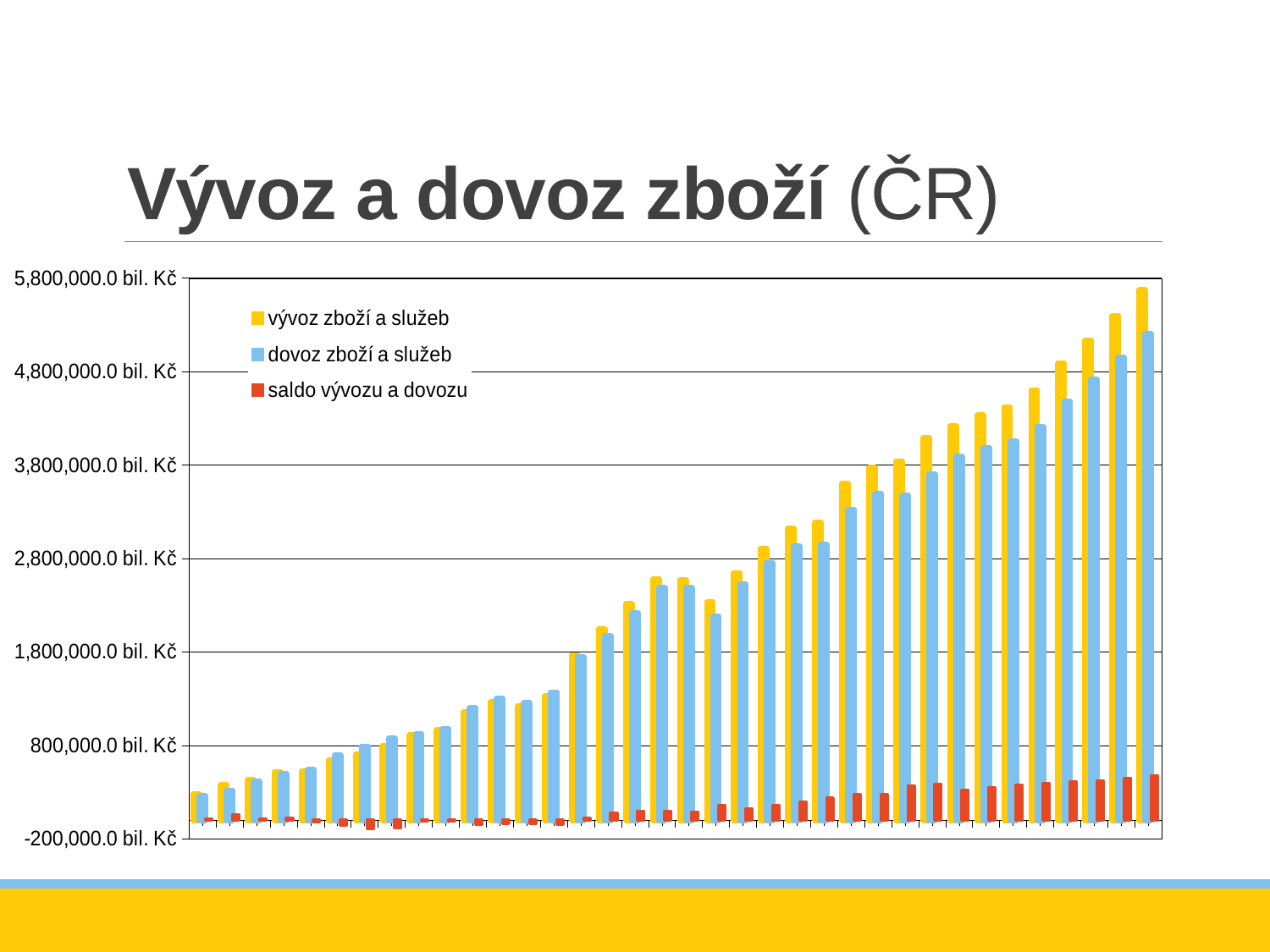

# Vývoz a dovoz zboží (ČR)

### Chart

| Category | vývoz zboží a služeb | dovoz zboží a služeb | saldo vývozu a dovozu |
|---|---|---|---|
| 1990 | 274439.0 | 259473.0 | 14966.0 |
| 1991 | 376147.0 | 318139.0 | 58008.0 |
| 1992 | 429966.0 | 415704.0 | 14262.0 |
| 1993 | 514210.0 | 497824.0 | 16386.0 |
| 1994 | 525807.0 | 542689.0 | -16882.0 |
| 1995 | 645014.0 | 693951.0 | -48937.0 |
| 1996 | 700778.0 | 789152.0 | -88374.0 |
| 1997 | 797136.0 | 878753.0 | -81617.0 |
| 1998 | 911403.0 | 918149.0 | -6746.0 |
| 1999 | 968338.0 | 979120.0 | -10782.0 |
| 2000 | 1153581.0 | 1198070.0 | -44489.0 |
| 2001 | 1266809.0 | 1300323.0 | -33514.0 |
| 2002 | 1217864.0 | 1253557.0 | -35693.0 |
| 2003 | 1326984.0 | 1369828.0 | -42844.0 |
| 2004 | 1767882.0 | 1748584.0 | 19298.0 |
| 2005 | 2047545.0 | 1971040.0 | 76505.0 |
| 2006 | 2312276.0 | 2216149.0 | 96127.0 |
| 2007 | 2577723.0 | 2484225.0 | 93498.0 |
| 2008 | 2571444.0 | 2484086.0 | 87358.0 |
| 2009 | 2330050.0 | 2176084.0 | 153966.0 |
| 2010 | 2646102.0 | 2524036.0 | 122066.0 |
| 2011 | 2907725.0 | 2754132.0 | 153593.0 |
| 2012 | 3123747.0 | 2928971.0 | 194776.0 |
| 2013 | 3184542.0 | 2948636.0 | 235906.0 |
| 2014 | 3600131.0 | 3324889.0 | 275242.0 |
| 2015 | 3770768.0 | 3495933.0 | 274835.0 |
| 2016 | 3839164.0 | 3473264.0 | 365900.0 |
| 2017 | 4087671.0 | 3703260.0 | 384411.0 |
| 2018 | 4216340.0 | 3895015.0 | 321325.0 |
| 2019 | 4333159.0 | 3987065.0 | 346094.0 |
| 2020 | 4421823.5996203 | 4052179.39765543 | 369644.20196487056 |
| 2021 | 4601997.683709438 | 4208398.77920535 | 393598.90450408775 |
| 2022 | 4890703.003351128 | 4480888.725832753 | 409814.27751837485 |
| 2023 | 5137311.574234162 | 4716411.875685114 | 420899.69854904804 |
| 2024 | 5398872.232772245 | 4950974.425568897 | 447897.8072033478 |
| 2025 | 5675666.52739098 | 5201697.127115107 | 473969.400275873 |